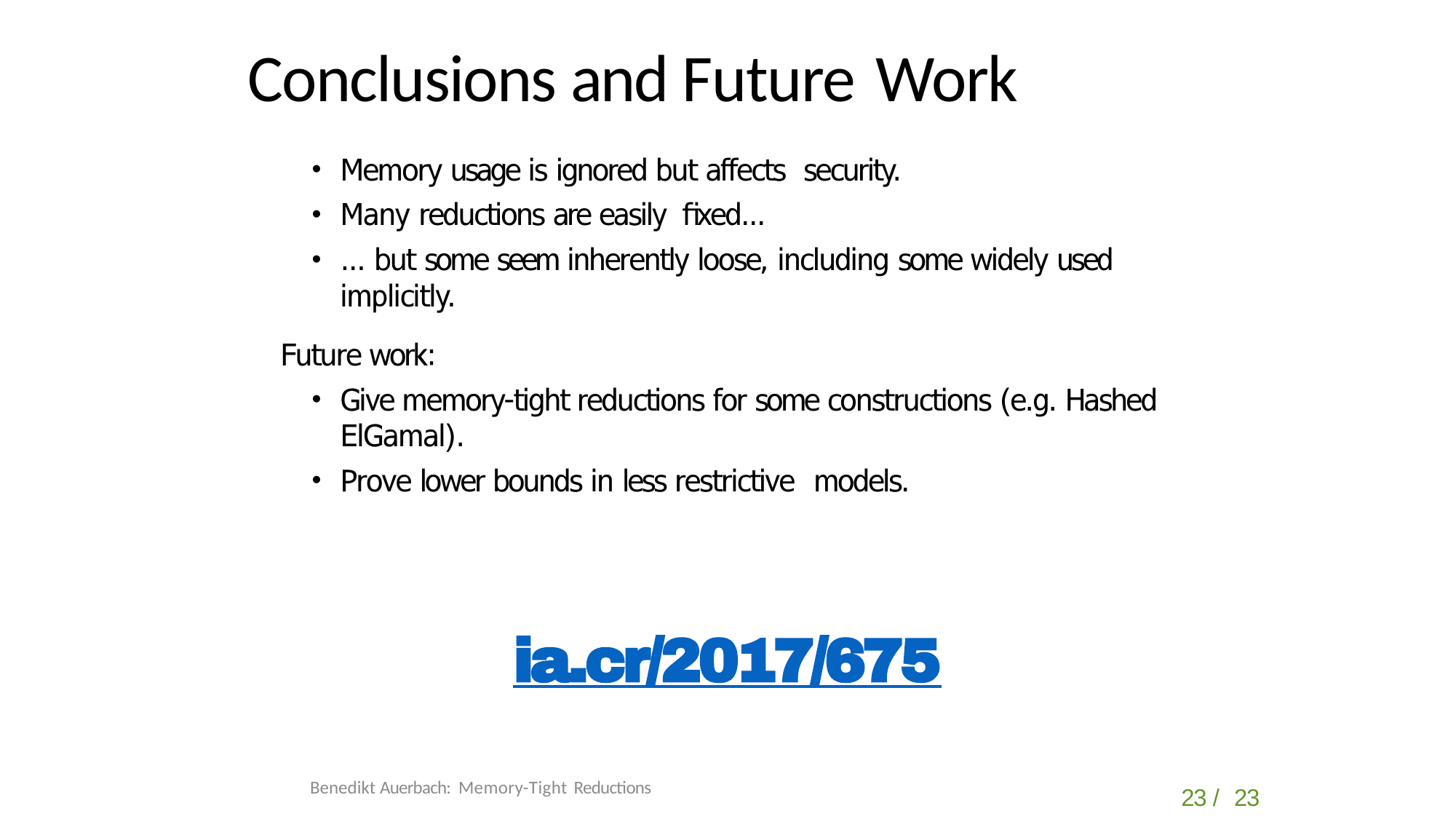

# Conclusions and Future Work
Memory usage is ignored but affects  security.
Many reductions are easily fixed...
... but some seem inherently loose, including some widely used  implicitly.
Future work:
Give memory-tight reductions for some constructions (e.g. Hashed  ElGamal).
Prove lower bounds in less restrictive  models.
ia.cr/2017/675
Benedikt Auerbach:  Memory-Tight Reductions
23 / 23